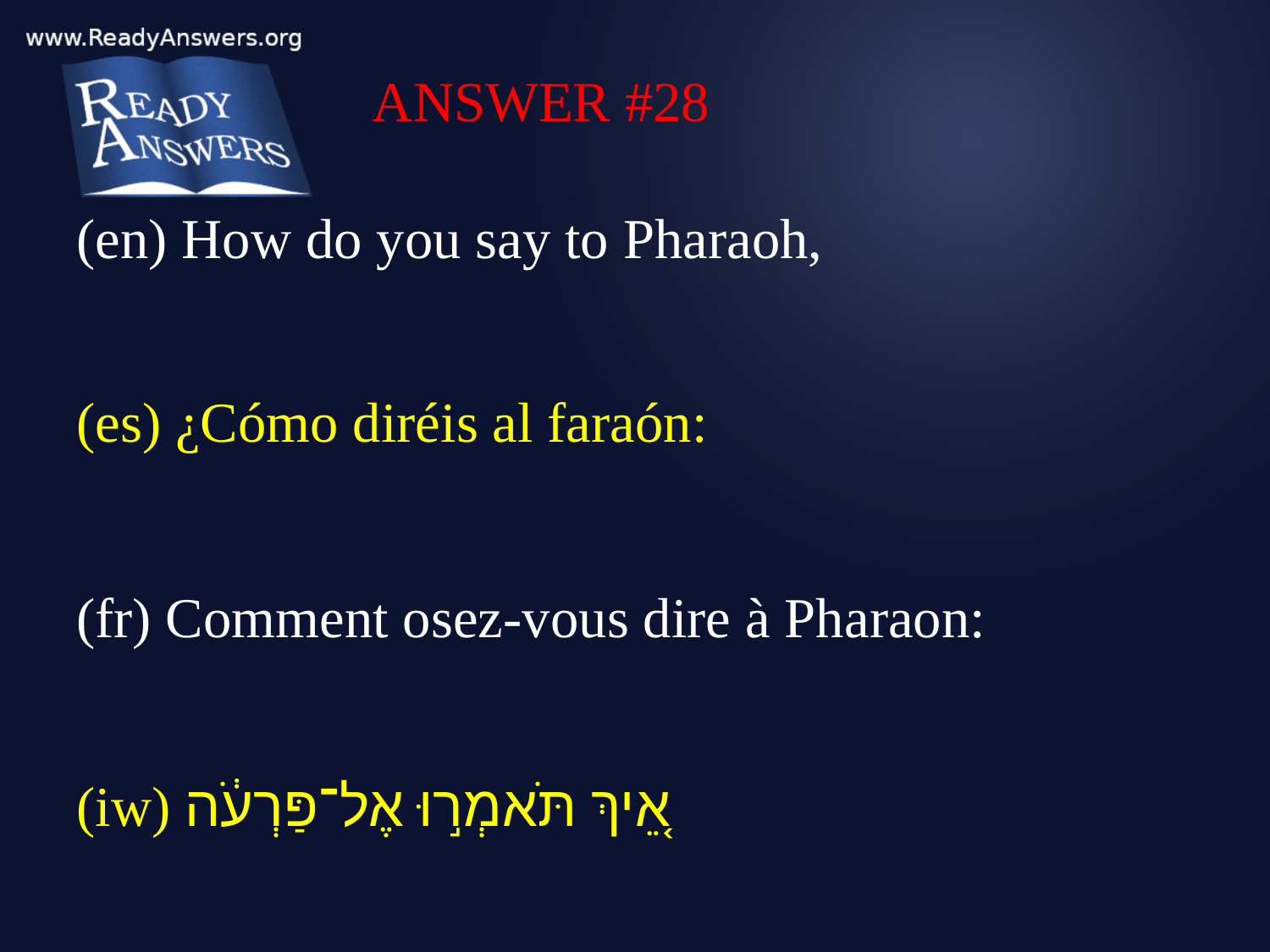

ANSWER #28
(en) How do you say to Pharaoh,
(es) ¿Cómo diréis al faraón:
(fr) Comment osez-vous dire à Pharaon:
(iw) אֵ֚יךְ תֹּאמְר֣וּ אֶל־פַּרְעֹ֔ה